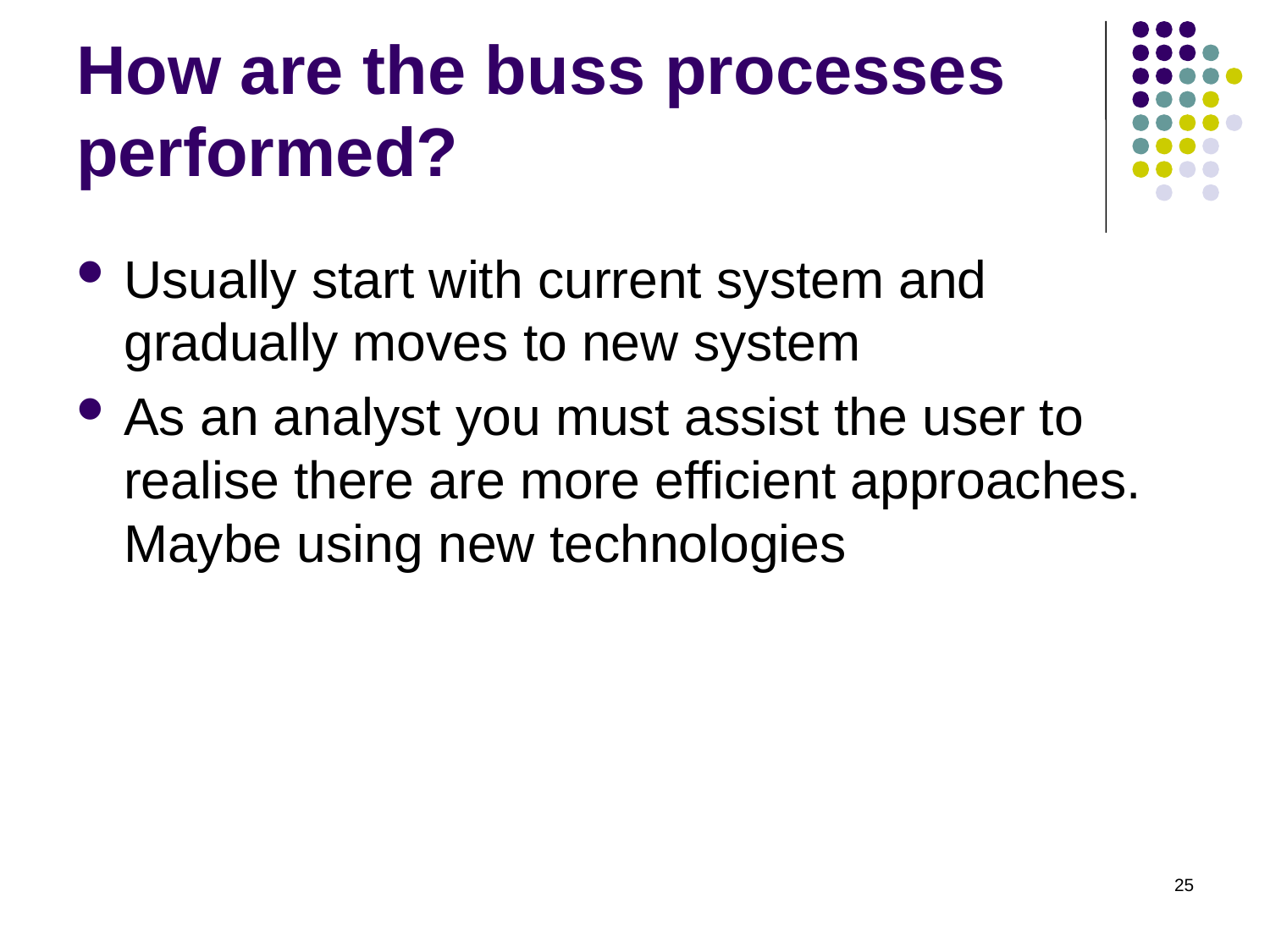

# How are the buss processes performed?
Usually start with current system and gradually moves to new system
As an analyst you must assist the user to realise there are more efficient approaches. Maybe using new technologies

25